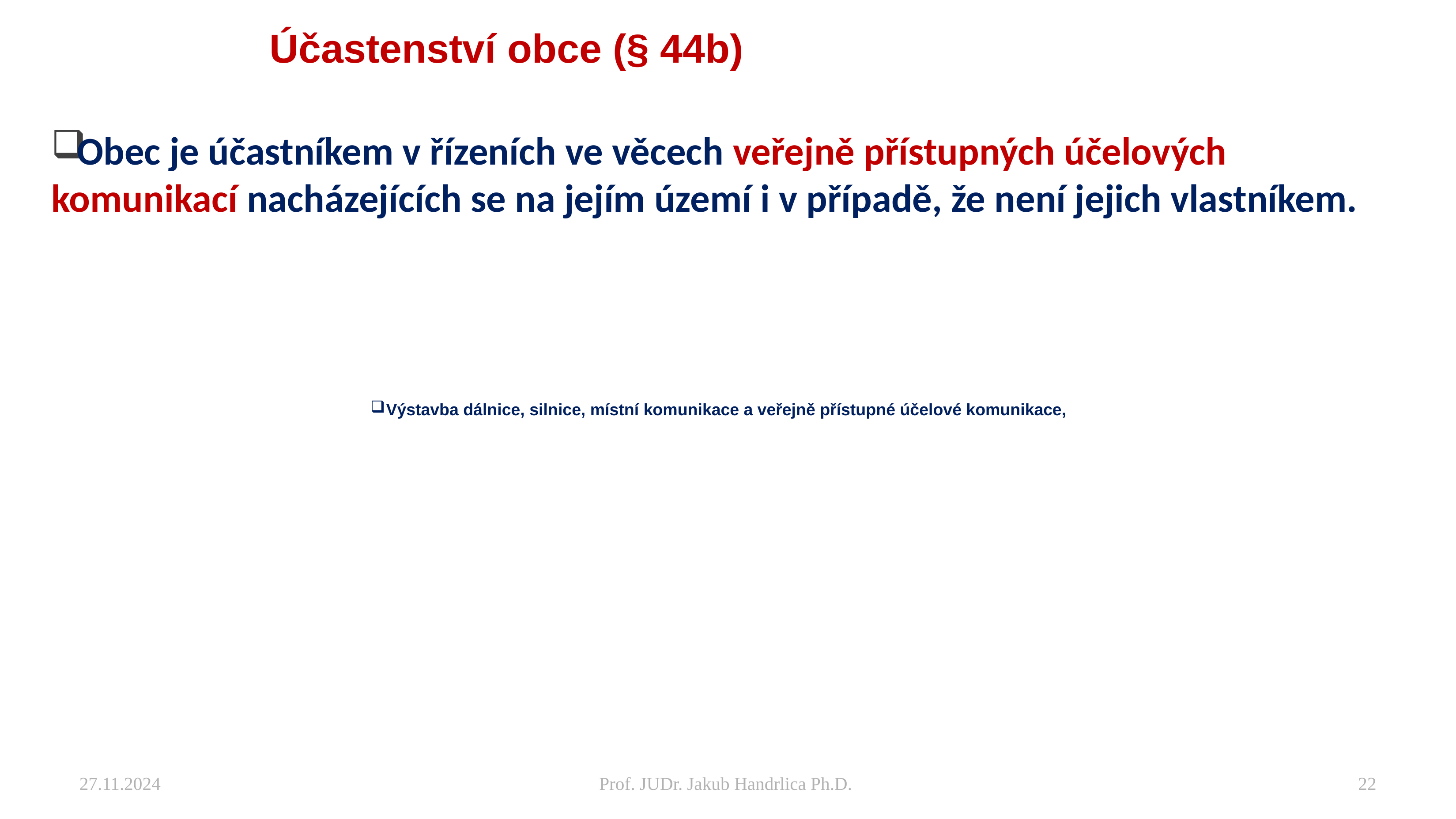

# Účastenství obce (§ 44b)
Obec je účastníkem v řízeních ve věcech veřejně přístupných účelových komunikací nacházejících se na jejím území i v případě, že není jejich vlastníkem.
Výstavba dálnice, silnice, místní komunikace a veřejně přístupné účelové komunikace,
27.11.2024
Prof. JUDr. Jakub Handrlica Ph.D.
22